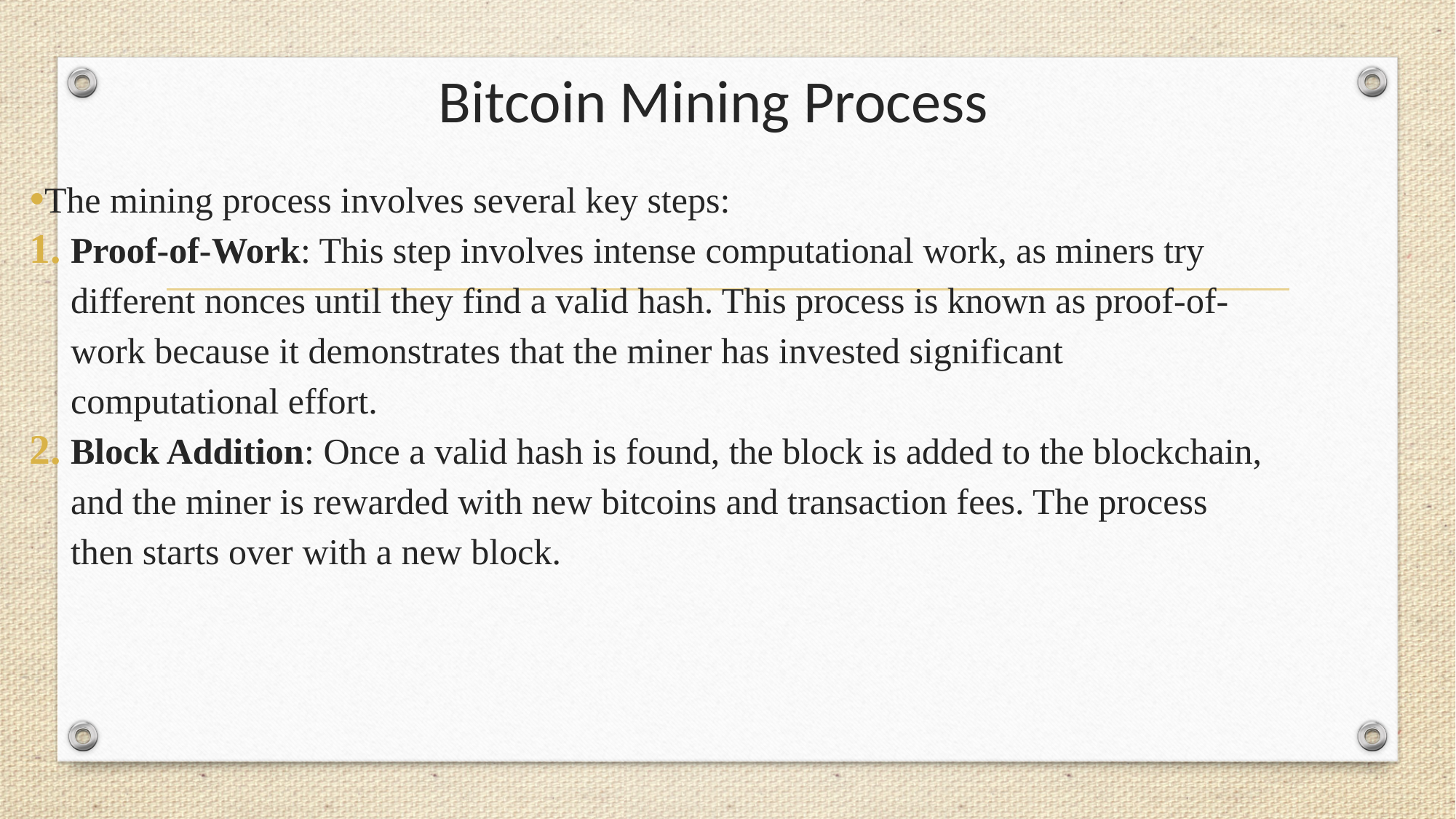

# Bitcoin Mining Process
The mining process involves several key steps:
Proof-of-Work: This step involves intense computational work, as miners try different nonces until they find a valid hash. This process is known as proof-of-work because it demonstrates that the miner has invested significant computational effort.
Block Addition: Once a valid hash is found, the block is added to the blockchain, and the miner is rewarded with new bitcoins and transaction fees. The process then starts over with a new block.